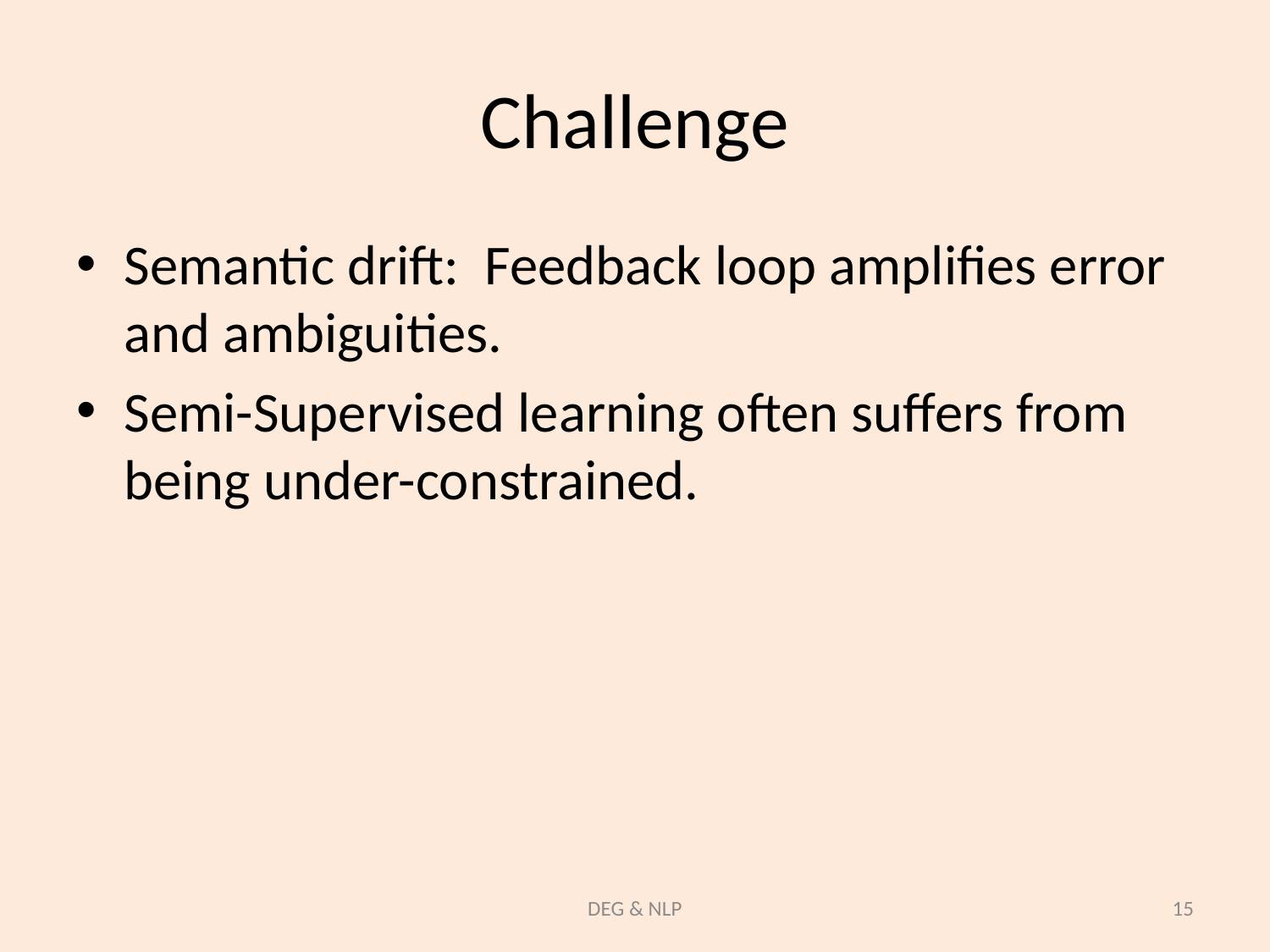

# Challenge
Semantic drift:  Feedback loop amplifies error and ambiguities.
Semi-Supervised learning often suffers from being under-constrained.
DEG & NLP
15